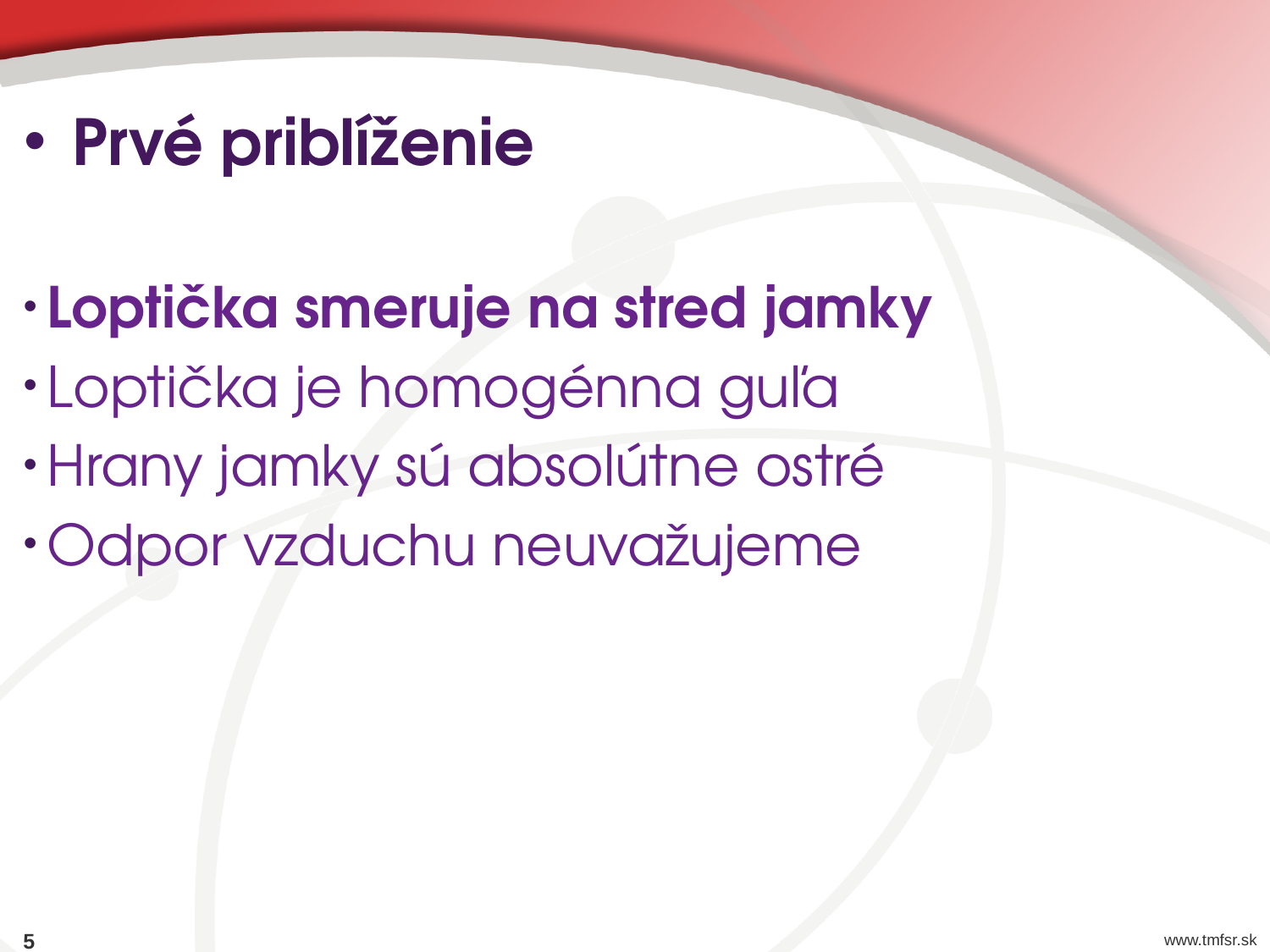

# Prvé priblíženie

Loptička smeruje na stred jamky
Loptička je homogénna guľa
Hrany jamky sú absolútne ostré
Odpor vzduchu neuvažujeme
5
www.tmfsr.sk